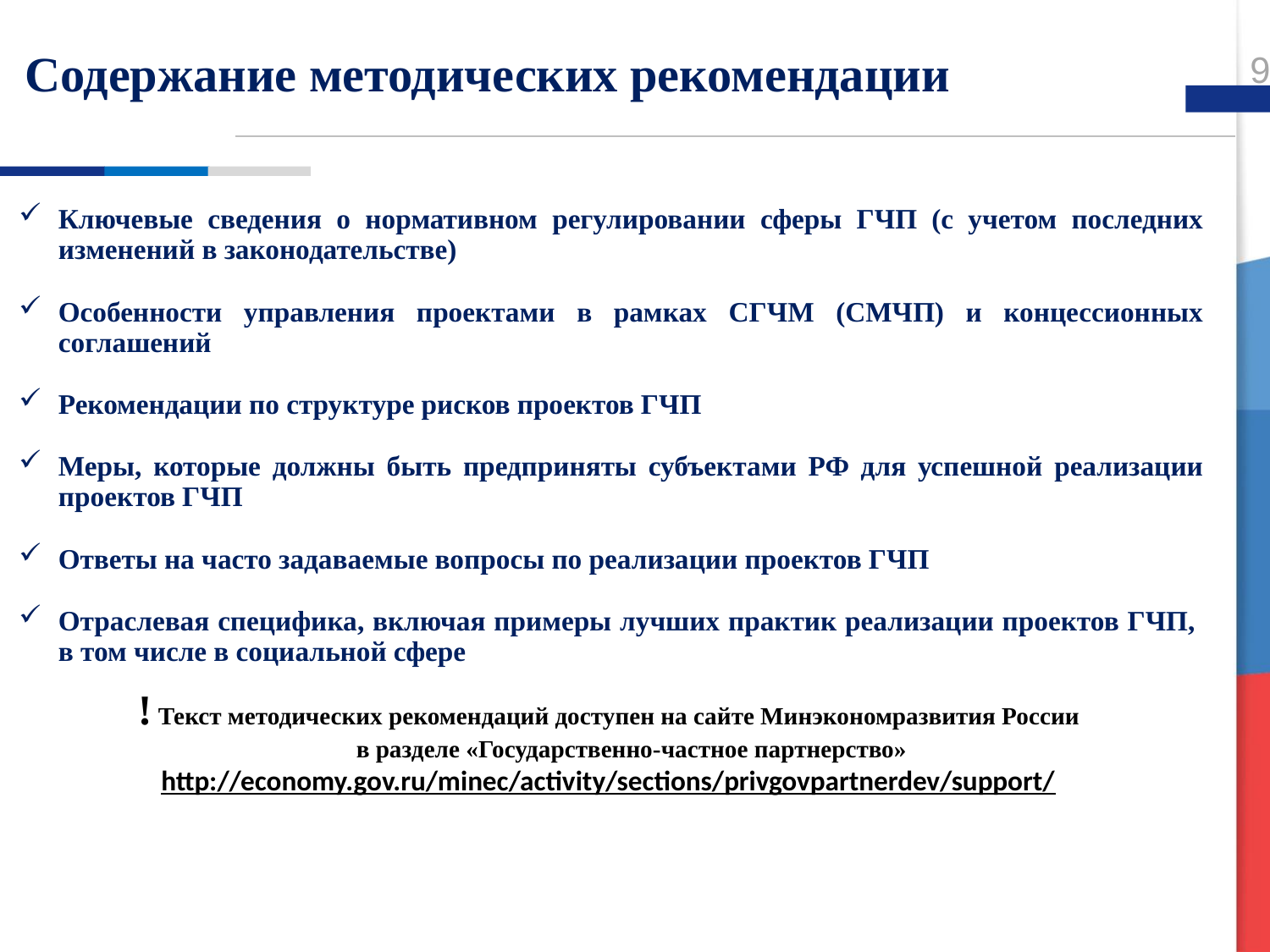

Содержание методических рекомендации
9

2

Ключевые сведения о нормативном регулировании сферы ГЧП (с учетом последних изменений в законодательстве)
Особенности управления проектами в рамках СГЧМ (СМЧП) и концессионных соглашений
Рекомендации по структуре рисков проектов ГЧП
Меры, которые должны быть предприняты субъектами РФ для успешной реализации проектов ГЧП
Ответы на часто задаваемые вопросы по реализации проектов ГЧП
Отраслевая специфика, включая примеры лучших практик реализации проектов ГЧП,
в том числе в социальной сфере

! Текст методических рекомендаций доступен на сайте Минэкономразвития России
в разделе «Государственно-частное партнерство»
http://economy.gov.ru/minec/activity/sections/privgovpartnerdev/support/